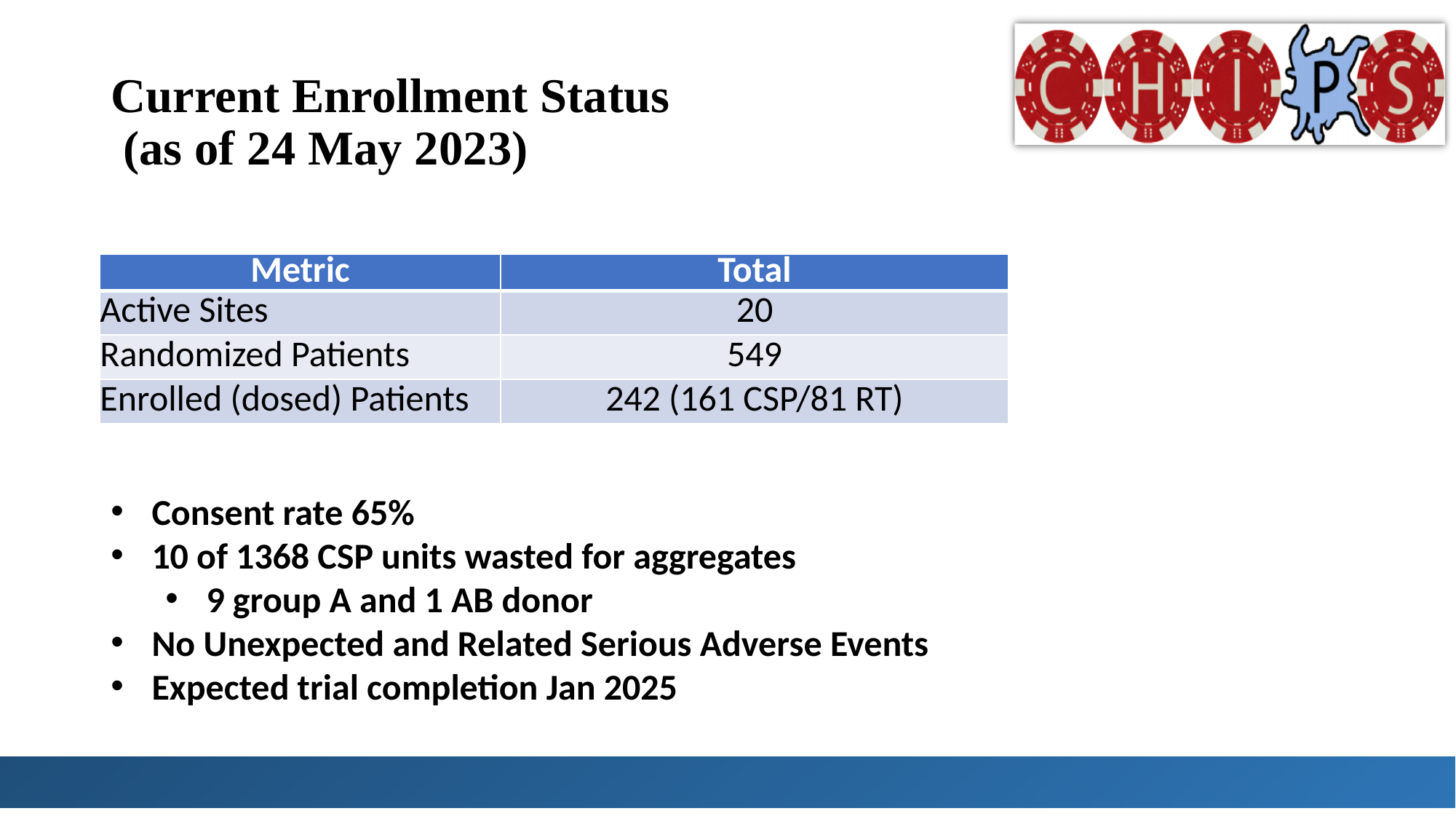

# Current Enrollment Status (as of 24 May 2023)
| Metric | Total |
| --- | --- |
| Active Sites | 20 |
| Randomized Patients | 549 |
| Enrolled (dosed) Patients | 242 (161 CSP/81 RT) |
Consent rate 65%
10 of 1368 CSP units wasted for aggregates
9 group A and 1 AB donor
No Unexpected and Related Serious Adverse Events
Expected trial completion Jan 2025